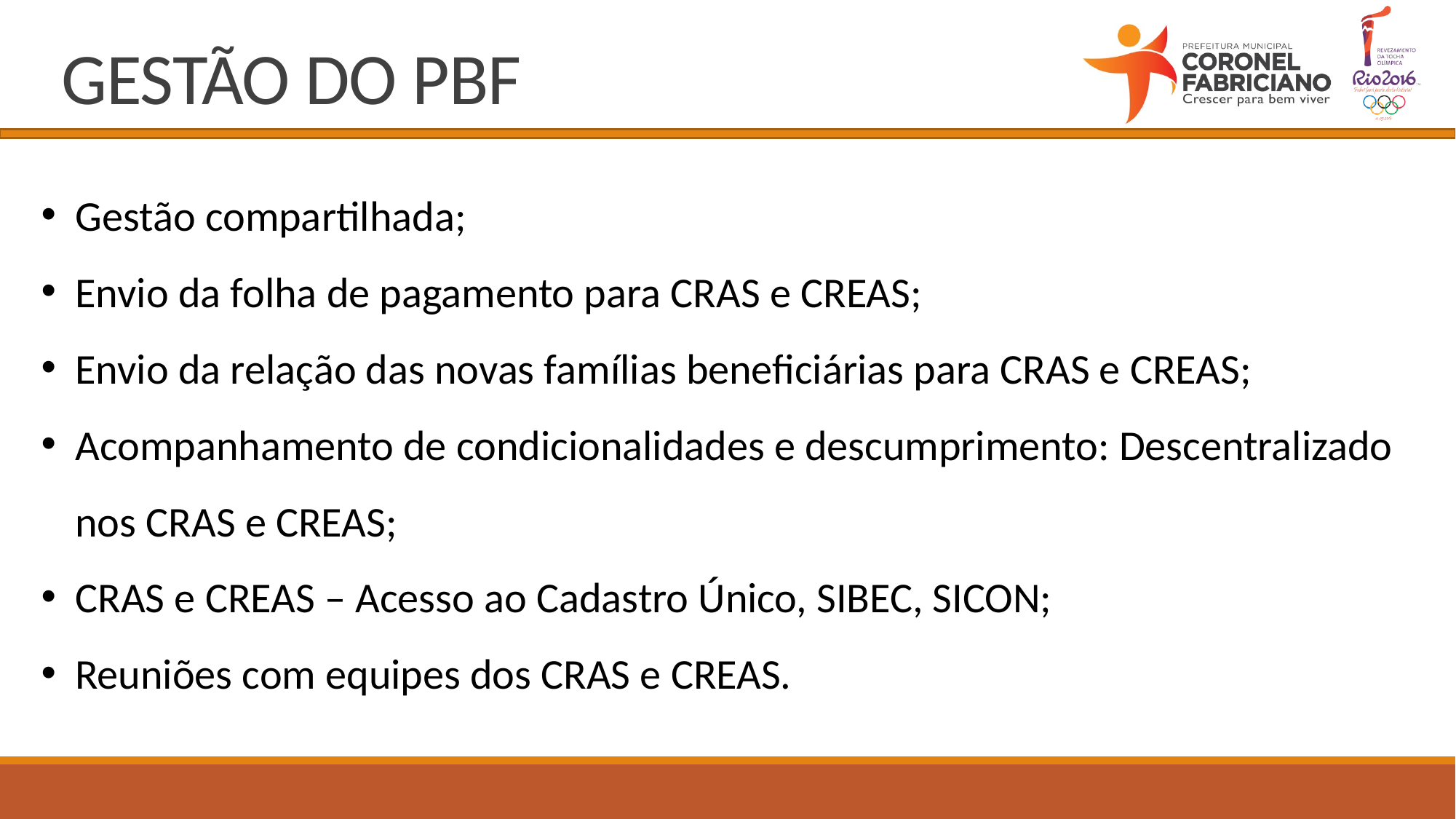

# GESTÃO DO PBF
Gestão compartilhada;
Envio da folha de pagamento para CRAS e CREAS;
Envio da relação das novas famílias beneficiárias para CRAS e CREAS;
Acompanhamento de condicionalidades e descumprimento: Descentralizado nos CRAS e CREAS;
CRAS e CREAS – Acesso ao Cadastro Único, SIBEC, SICON;
Reuniões com equipes dos CRAS e CREAS.